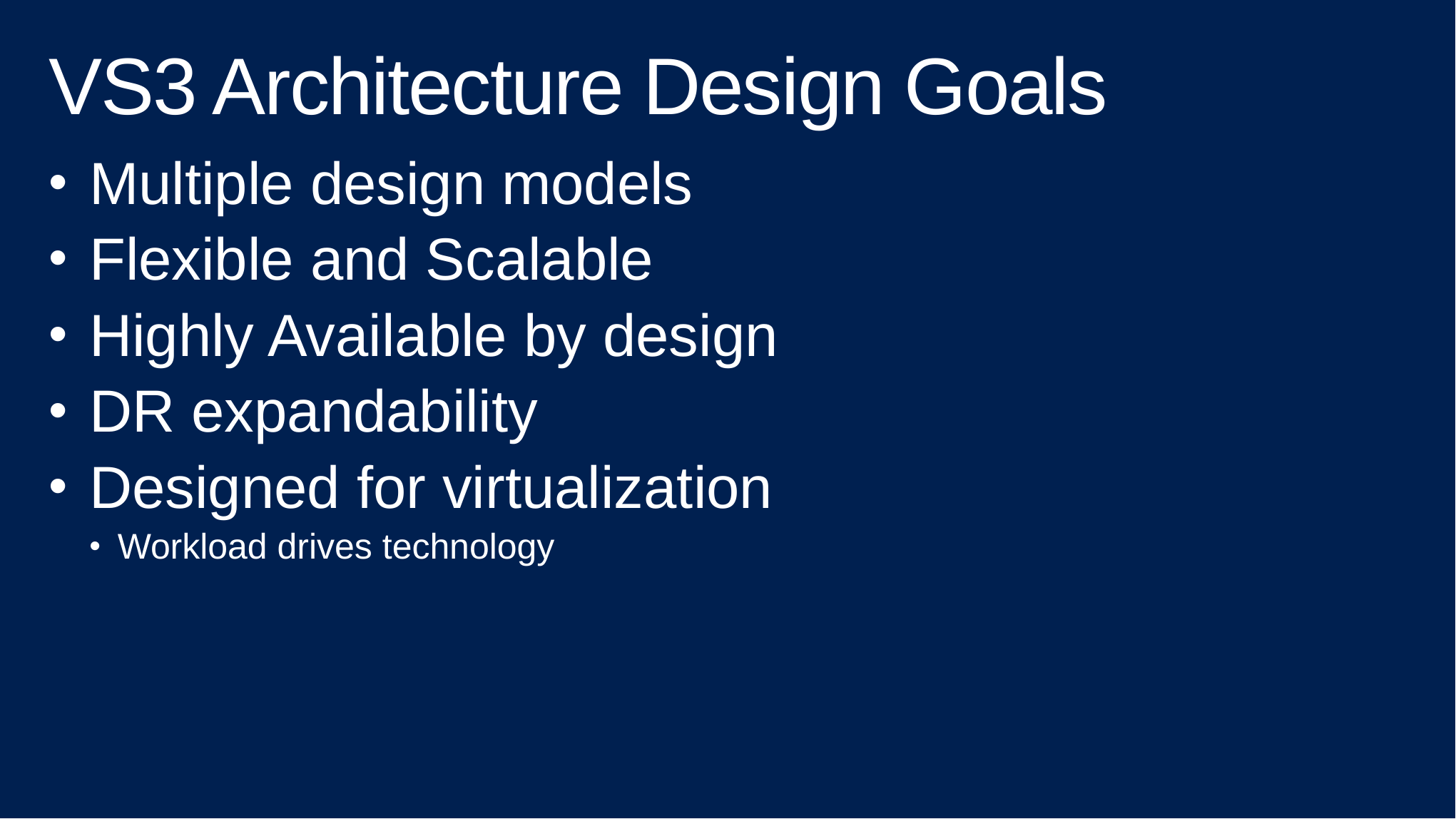

# VS3 Architecture Design Goals
Multiple design models
Flexible and Scalable
Highly Available by design
DR expandability
Designed for virtualization
Workload drives technology